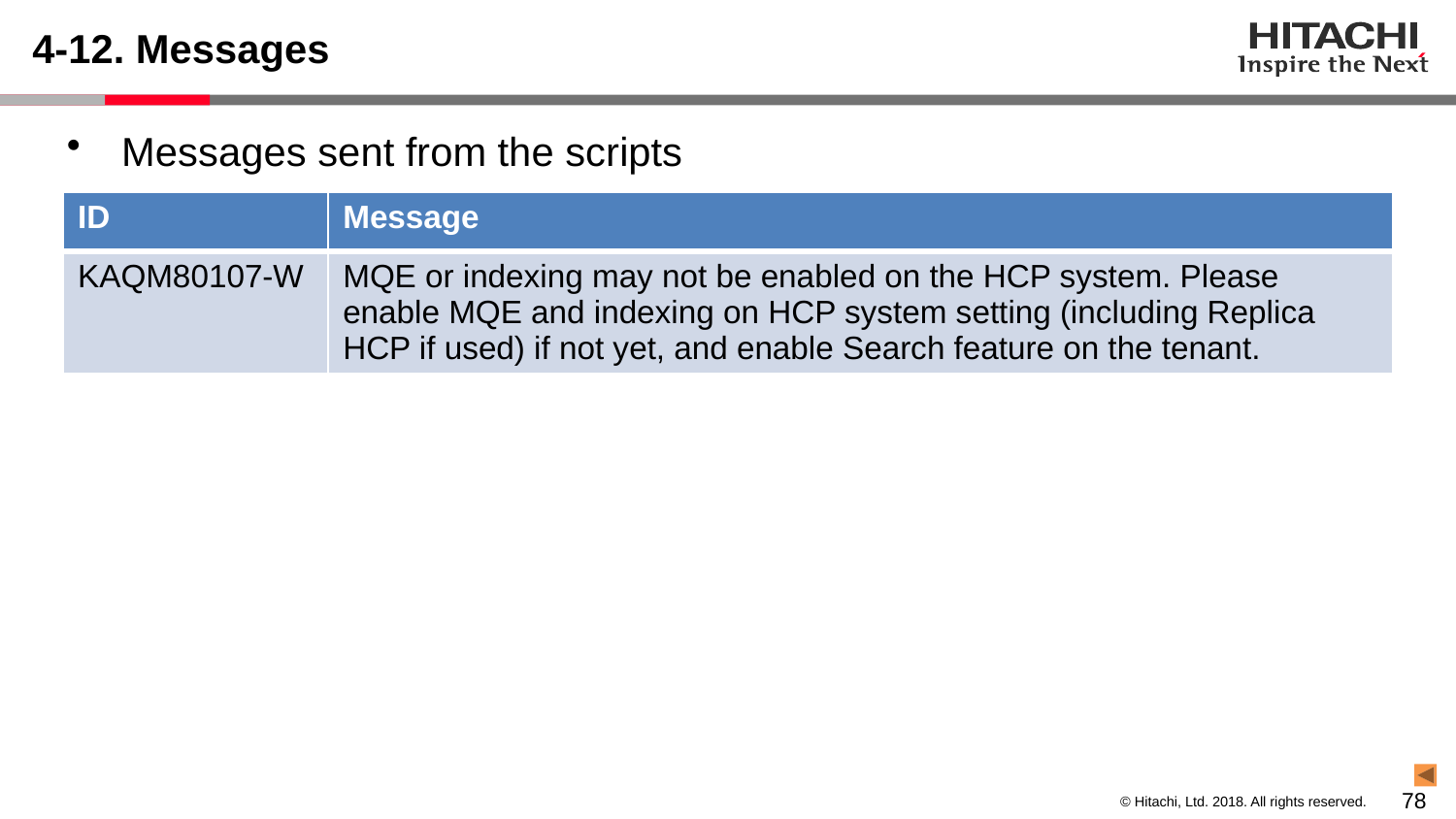

# 4-12. Messages
Messages sent from the scripts
| ID | Message |
| --- | --- |
| KAQM80107-W | MQE or indexing may not be enabled on the HCP system. Please enable MQE and indexing on HCP system setting (including Replica HCP if used) if not yet, and enable Search feature on the tenant. |